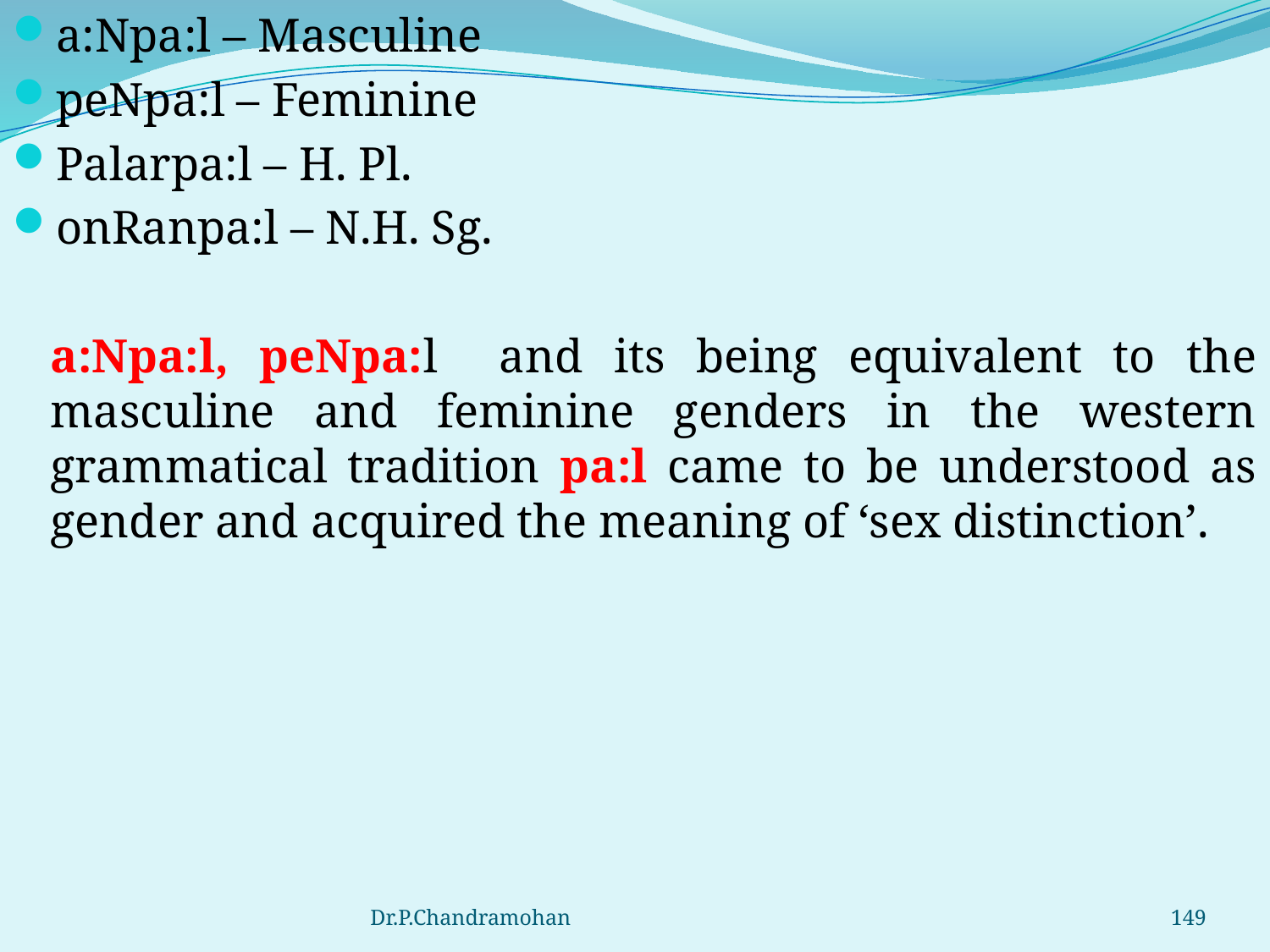

a:Npa:l – Masculine
peNpa:l – Feminine
Palarpa:l – H. Pl.
onRanpa:l – N.H. Sg.

	a:Npa:l, peNpa:l  and its being equivalent to the masculine and feminine genders in the western grammatical tradition pa:l came to be understood as gender and acquired the meaning of ‘sex distinction’.

Dr.P.Chandramohan
149